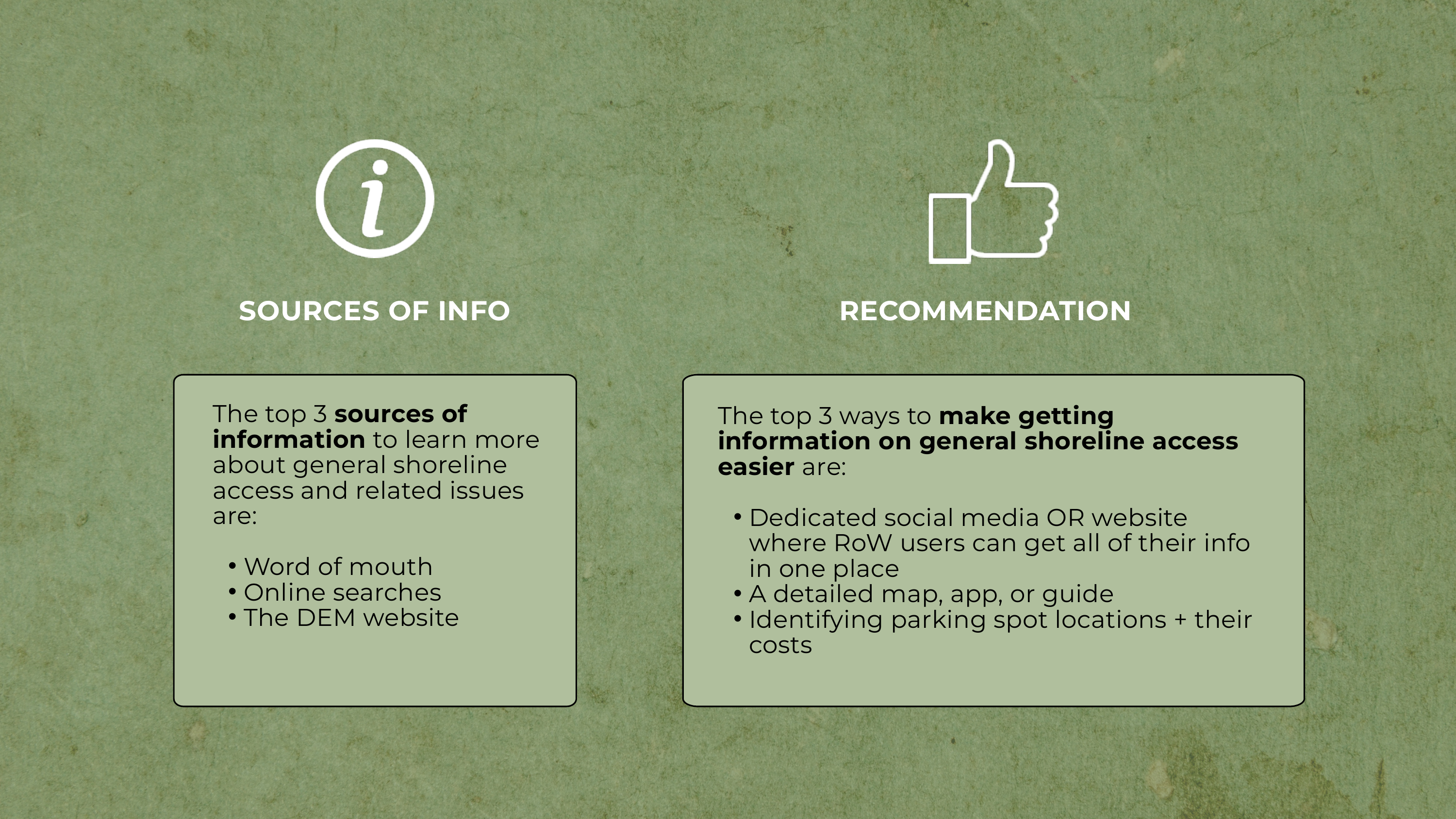

RECOMMENDATION
SOURCES OF INFO

The top 3 sources of information to learn more about general shoreline access and related issues are:

Word of mouth
Online searches
The DEM website

The top 3 ways to make getting information on general shoreline access easier are:

Dedicated social media OR website where RoW users can get all of their info in one place
A detailed map, app, or guide
Identifying parking spot locations + their costs